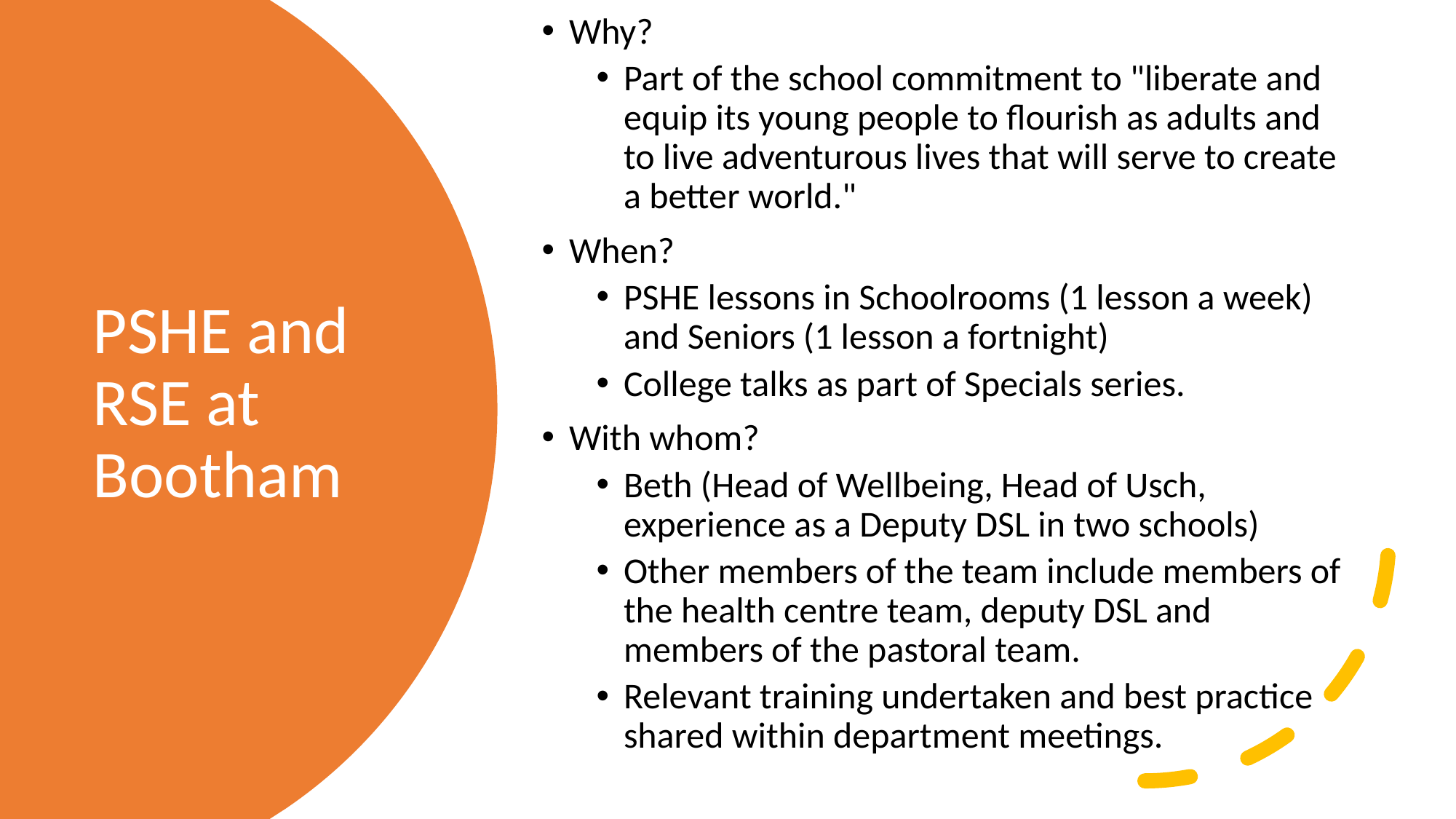

Why?
Part of the school commitment to "liberate and equip its young people to flourish as adults and to live adventurous lives that will serve to create a better world."
When?
PSHE lessons in Schoolrooms (1 lesson a week) and Seniors (1 lesson a fortnight)
College talks as part of Specials series.
With whom?
Beth (Head of Wellbeing, Head of Usch, experience as a Deputy DSL in two schools)
Other members of the team include members of the health centre team, deputy DSL and members of the pastoral team.
Relevant training undertaken and best practice shared within department meetings.

# PSHE and RSE at Bootham